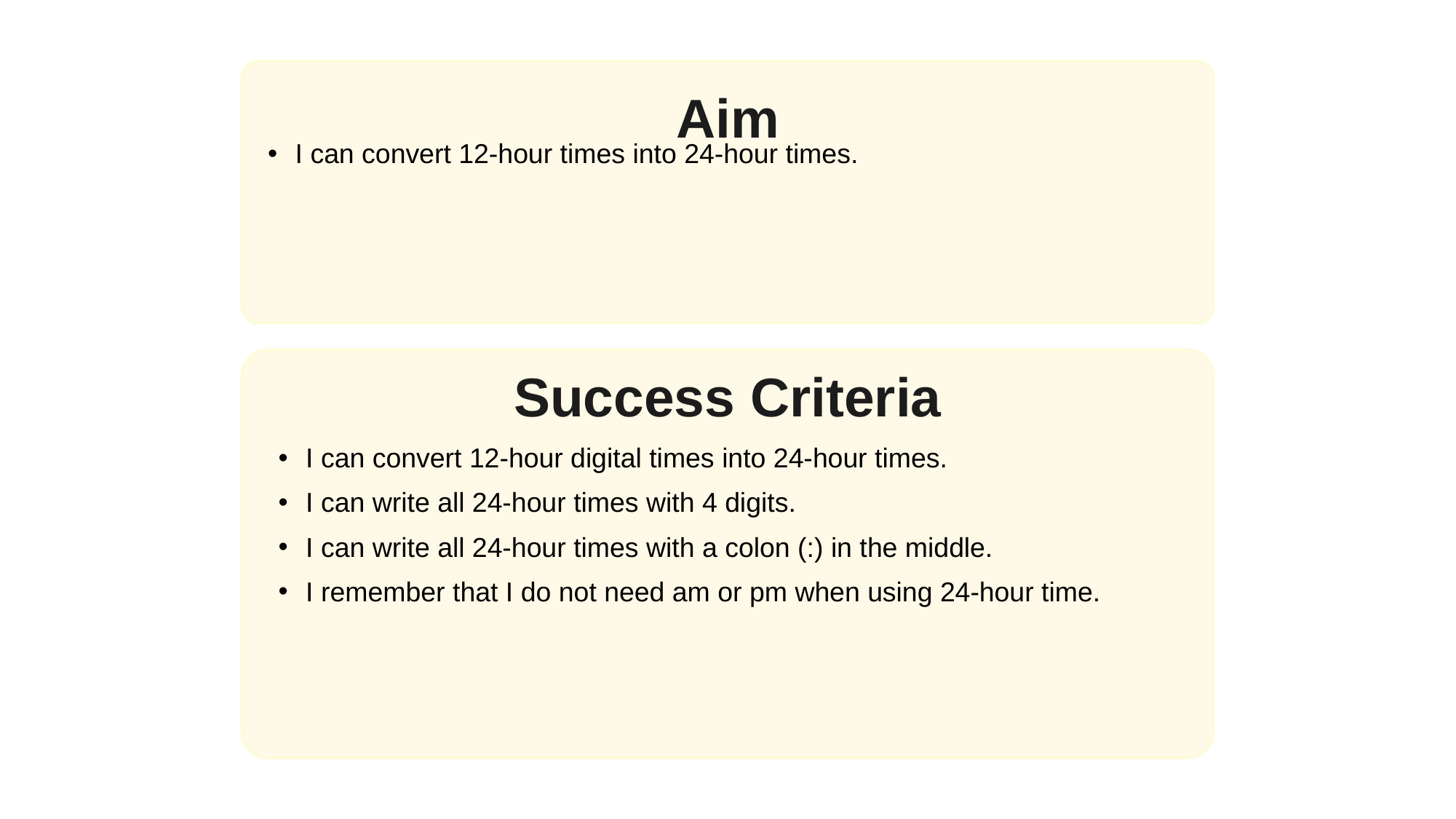

Aim
I can convert 12-hour times into 24-hour times.

Success Criteria
I can convert 12-hour digital times into 24-hour times.
I can write all 24-hour times with 4 digits.
I can write all 24-hour times with a colon (:) in the middle.
I remember that I do not need am or pm when using 24-hour time.